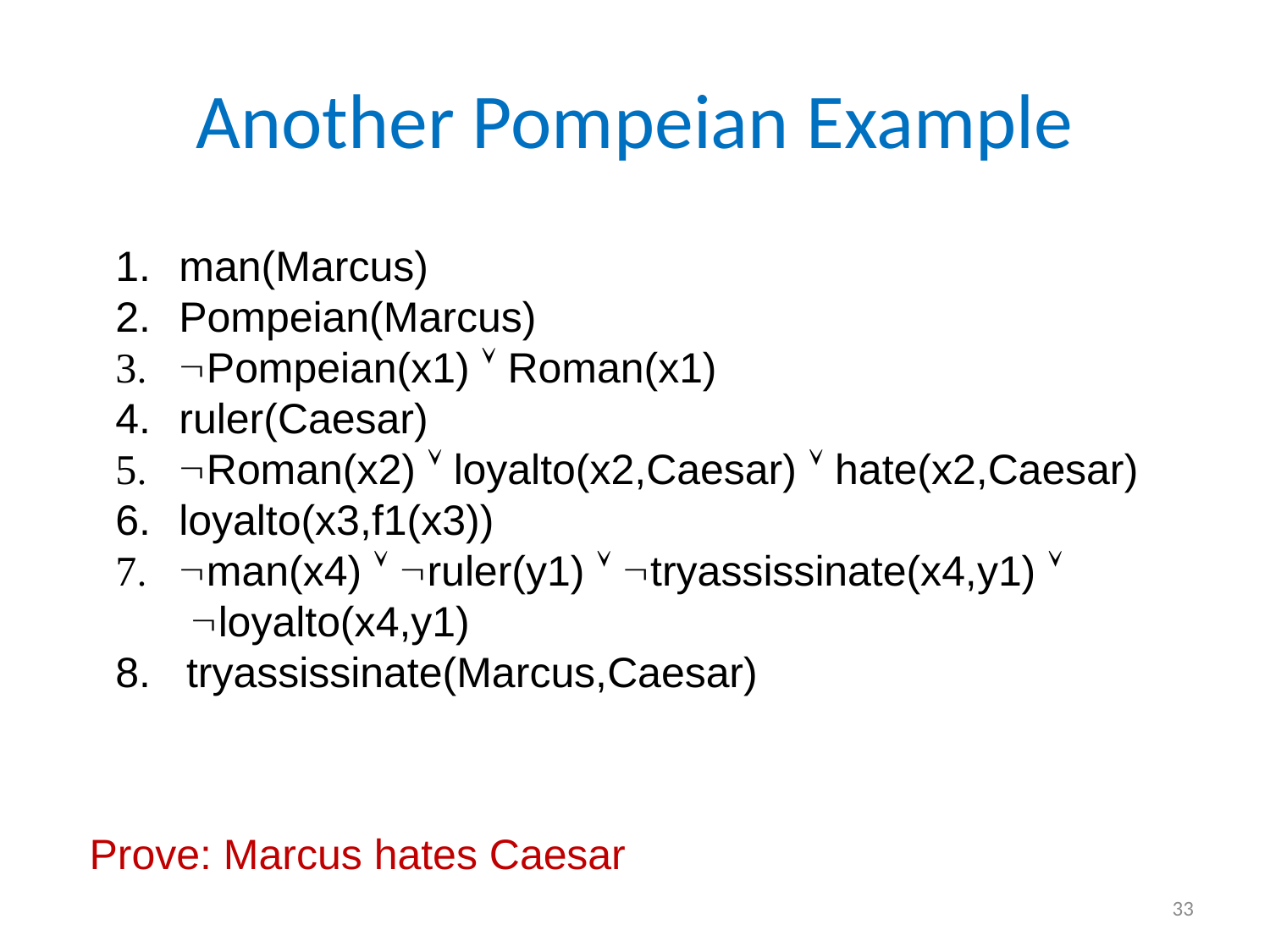

# Another Pompeian Example
man(Marcus)
Pompeian(Marcus)
¬Pompeian(x1) ∨ Roman(x1)
ruler(Caesar)
¬Roman(x2) ∨ loyalto(x2,Caesar) ∨ hate(x2,Caesar)
loyalto(x3,f1(x3))
¬man(x4) ∨ ¬ruler(y1) ∨ ¬tryassissinate(x4,y1) ∨
	 ¬loyalto(x4,y1)
8.   tryassissinate(Marcus,Caesar)

Prove: Marcus hates Caesar
33